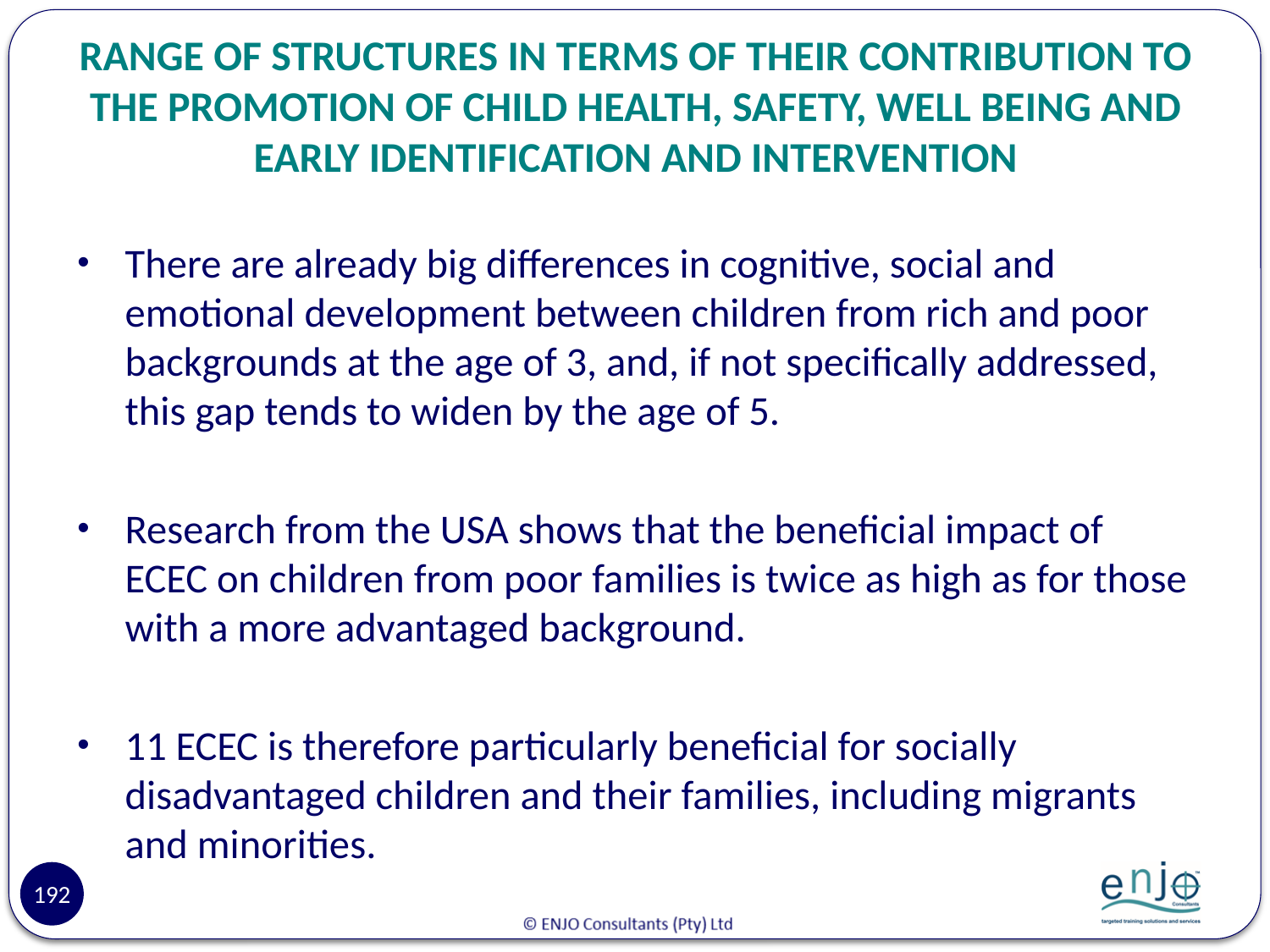

# RANGE OF STRUCTURES IN TERMS OF THEIR CONTRIBUTION TO THE PROMOTION OF CHILD HEALTH, SAFETY, WELL BEING AND EARLY IDENTIFICATION AND INTERVENTION
There are already big differences in cognitive, social and emotional development between children from rich and poor backgrounds at the age of 3, and, if not specifically addressed, this gap tends to widen by the age of 5.

Research from the USA shows that the beneficial impact of ECEC on children from poor families is twice as high as for those with a more advantaged background.

11 ECEC is therefore particularly beneficial for socially disadvantaged children and their families, including migrants and minorities.

192